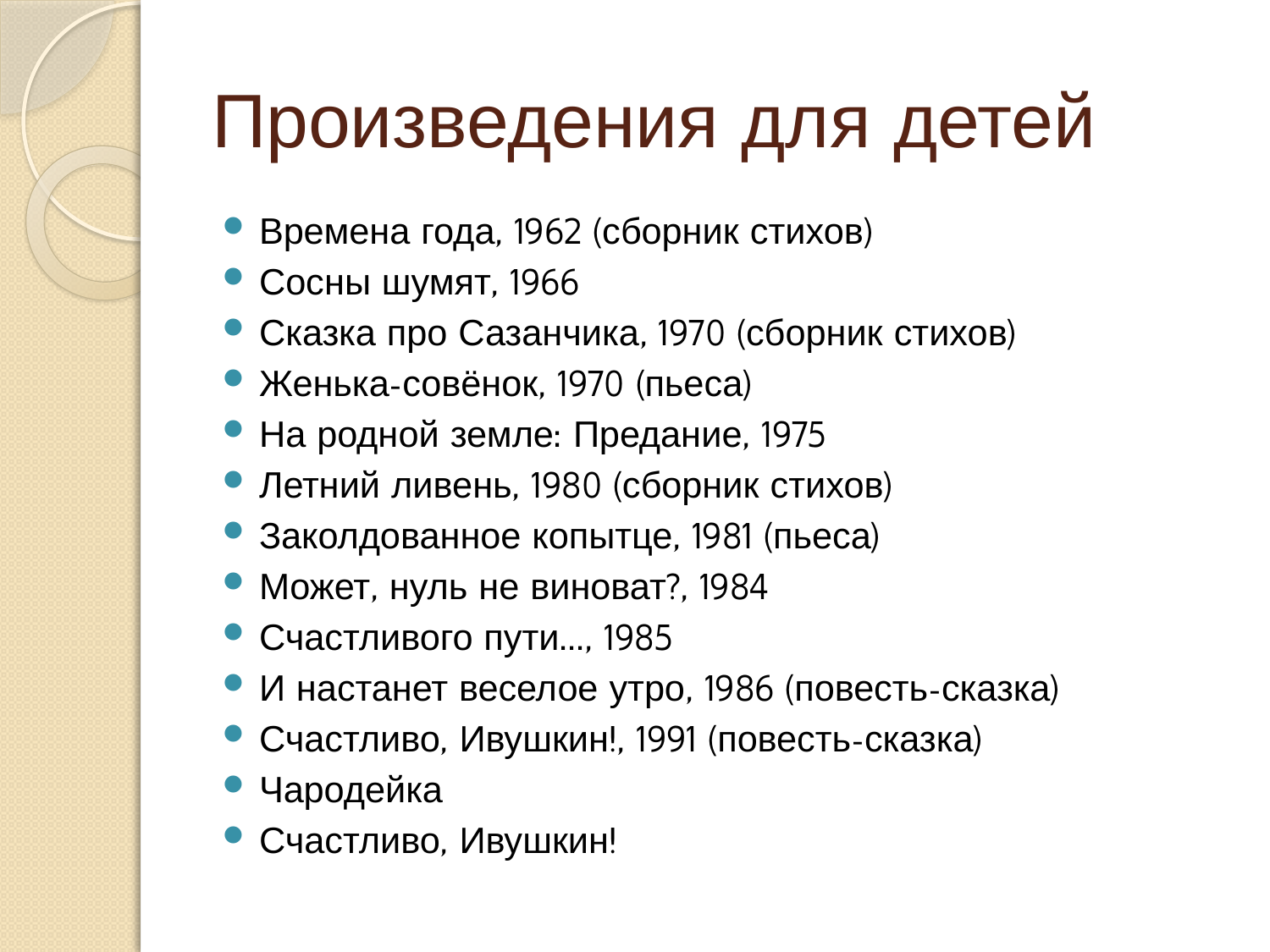

# Произведения для детей
Времена года, 1962 (сборник стихов)
Сосны шумят, 1966
Сказка про Сазанчика, 1970 (сборник стихов)
Женька-совёнок, 1970 (пьеса)
На родной земле: Предание, 1975
Летний ливень, 1980 (сборник стихов)
Заколдованное копытце, 1981 (пьеса)
Может, нуль не виноват?, 1984
Счастливого пути..., 1985
И настанет веселое утро, 1986 (повесть-сказка)
Счастливо, Ивушкин!, 1991 (повесть-сказка)
Чародейка
Счастливо, Ивушкин!